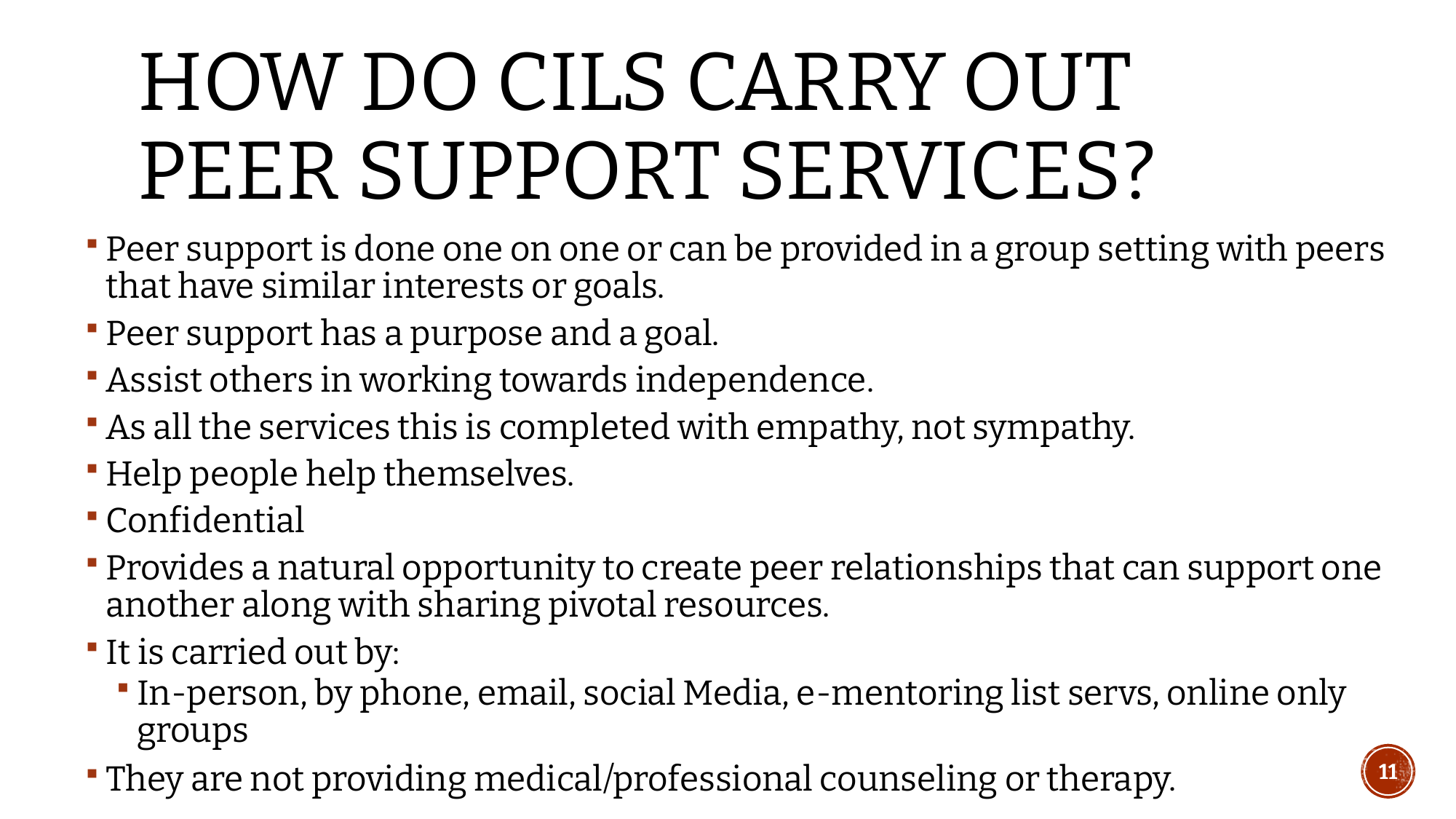

# How do CILs carry out peer support services?
Peer support is done one on one or can be provided in a group setting with peers that have similar interests or goals.
Peer support has a purpose and a goal.
Assist others in working towards independence.
As all the services this is completed with empathy, not sympathy.
Help people help themselves.
Confidential
Provides a natural opportunity to create peer relationships that can support one another along with sharing pivotal resources.
It is carried out by:
In-person, by phone, email, social Media, e-mentoring list servs, online only groups
They are not providing medical/professional counseling or therapy.

11